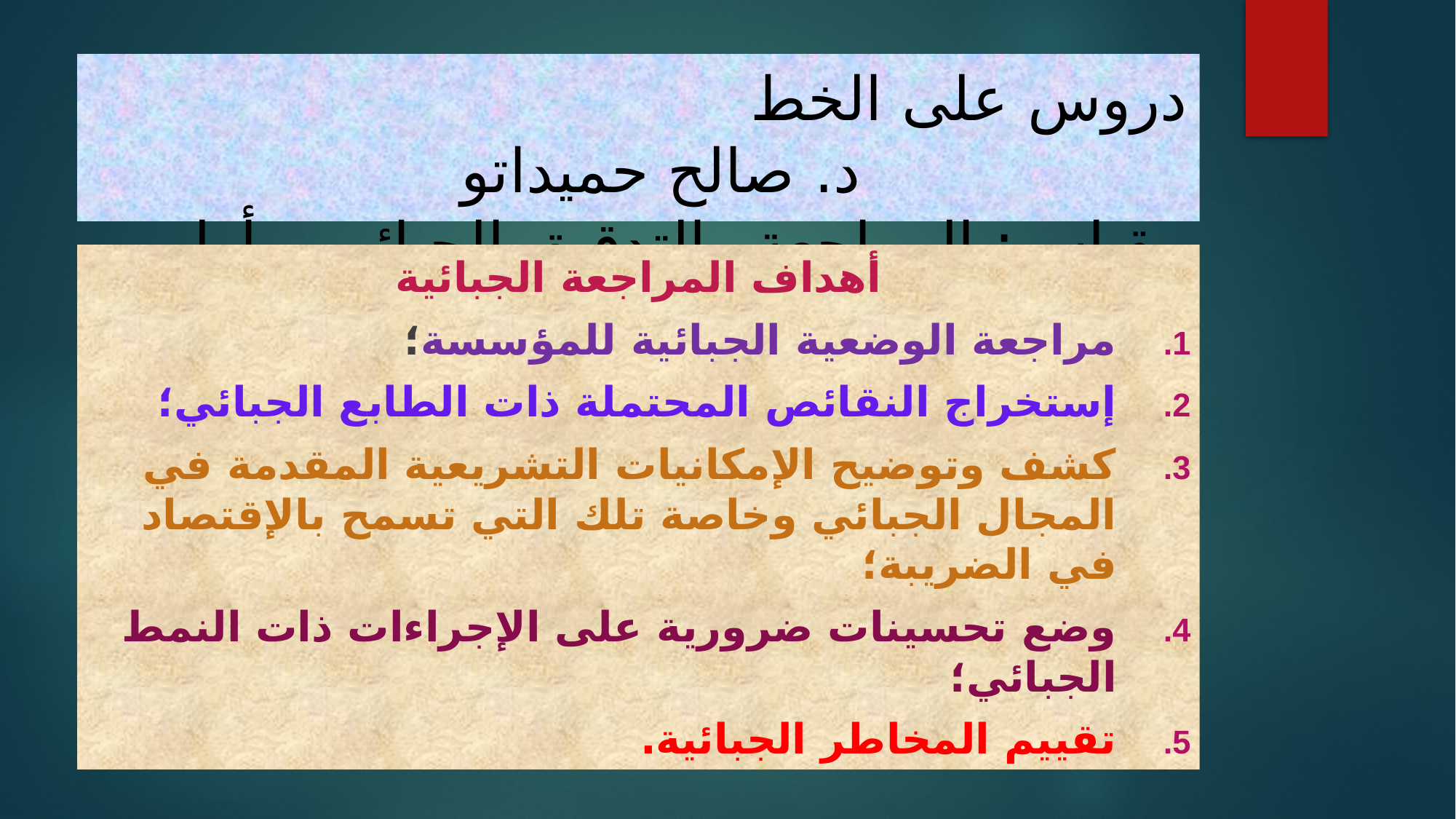

# دروس على الخط                                                    د. صالح حميداتو مقياس: المراجعة والتدقيق الجبائي – أولى ماستر محاسبة وتدقيق
أهداف المراجعة الجبائية
مراجعة الوضعية الجبائية للمؤسسة؛
إستخراج النقائص المحتملة ذات الطابع الجبائي؛
كشف وتوضيح الإمكانيات التشريعية المقدمة في المجال الجبائي وخاصة تلك التي تسمح بالإقتصاد في الضريبة؛
وضع تحسينات ضرورية على الإجراءات ذات النمط الجبائي؛
تقييم المخاطر الجبائية.